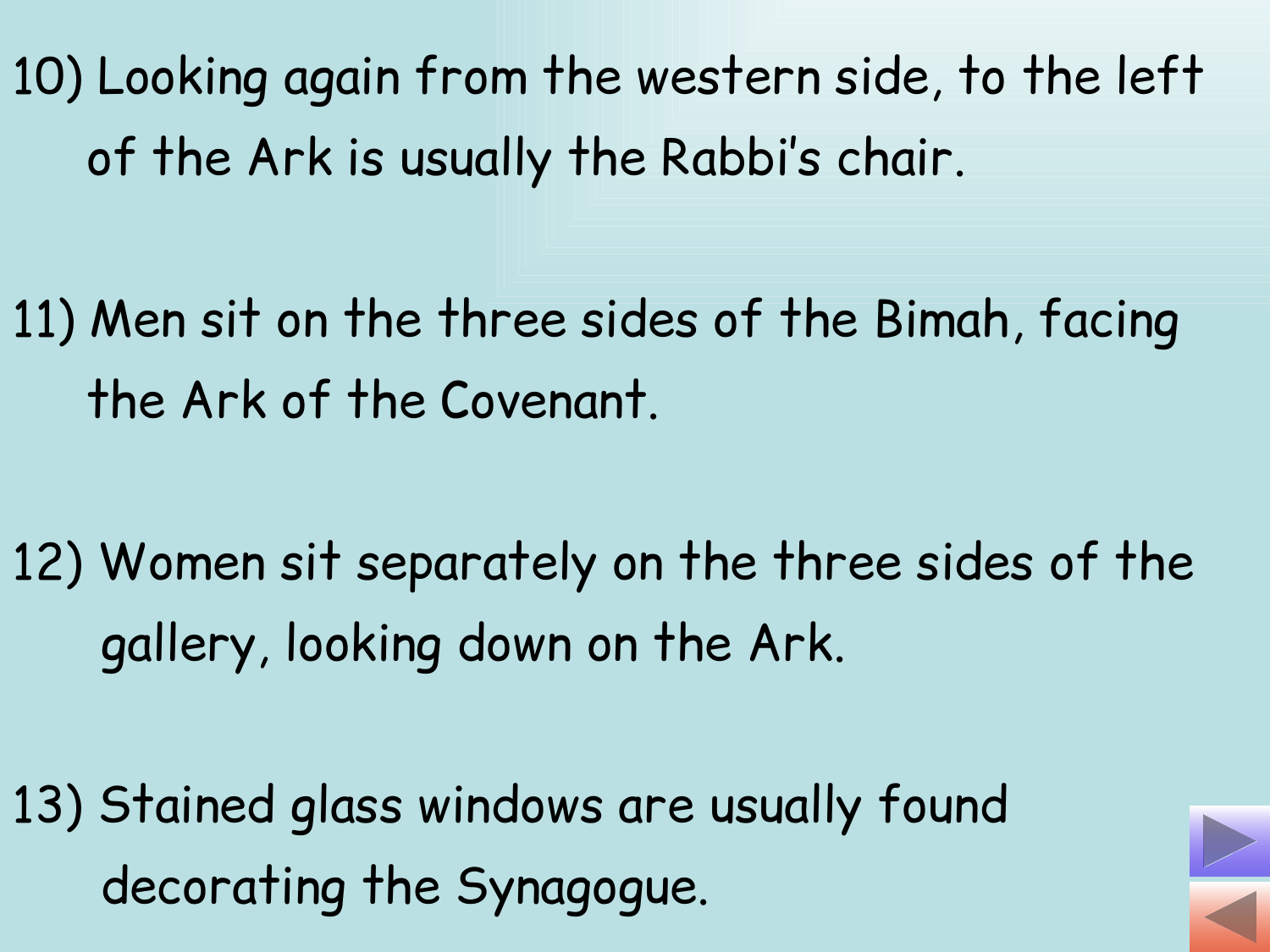

10) Looking again from the western side, to the left
     of the Ark is usually the Rabbi’s chair.

11) Men sit on the three sides of the Bimah, facing
     the Ark of the Covenant.

12) Women sit separately on the three sides of the
      gallery, looking down on the Ark.

13) Stained glass windows are usually found
      decorating the Synagogue.